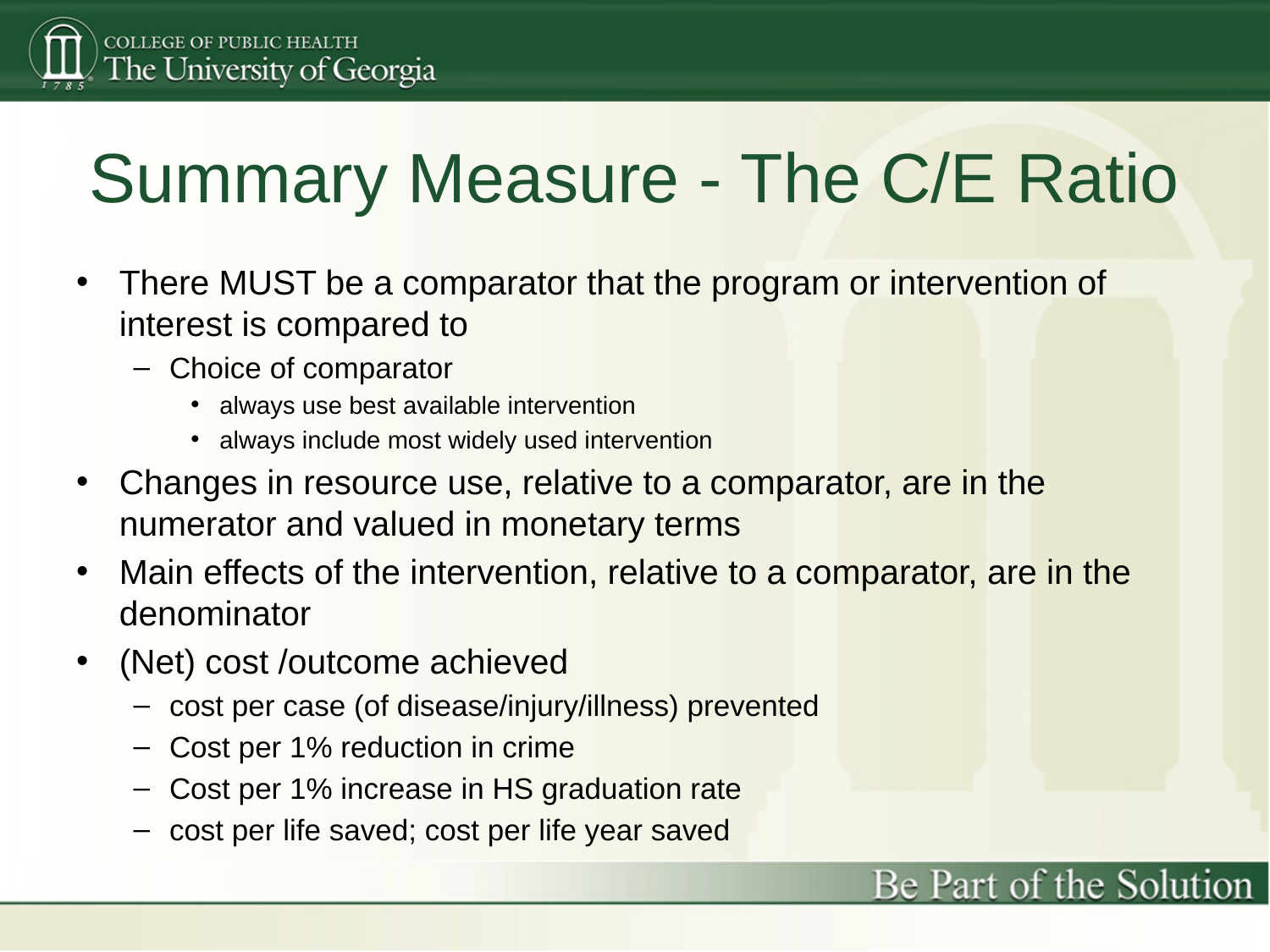

# Summary Measure - The C/E Ratio
There MUST be a comparator that the program or intervention of interest is compared to
Choice of comparator
always use best available intervention
always include most widely used intervention
Changes in resource use, relative to a comparator, are in the numerator and valued in monetary terms
Main effects of the intervention, relative to a comparator, are in the denominator
(Net) cost /outcome achieved
cost per case (of disease/injury/illness) prevented
Cost per 1% reduction in crime
Cost per 1% increase in HS graduation rate
cost per life saved; cost per life year saved